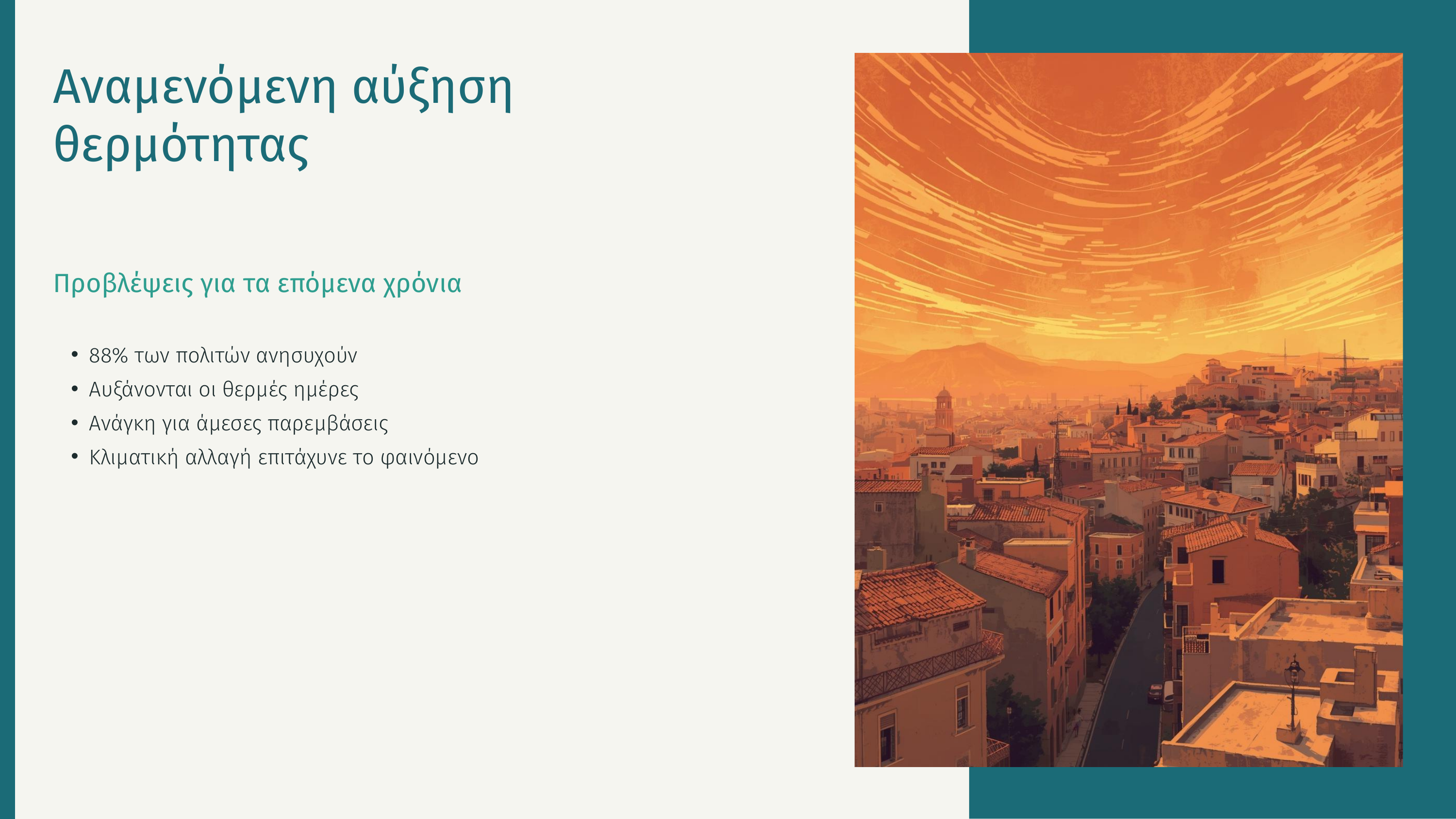

Αναμενόμενη αύξηση θερμότητας
Προβλέψεις για τα επόμενα χρόνια
88% των πολιτών ανησυχούν
Αυξάνονται οι θερμές ημέρες
Ανάγκη για άμεσες παρεμβάσεις
Κλιματική αλλαγή επιτάχυνε το φαινόμενο